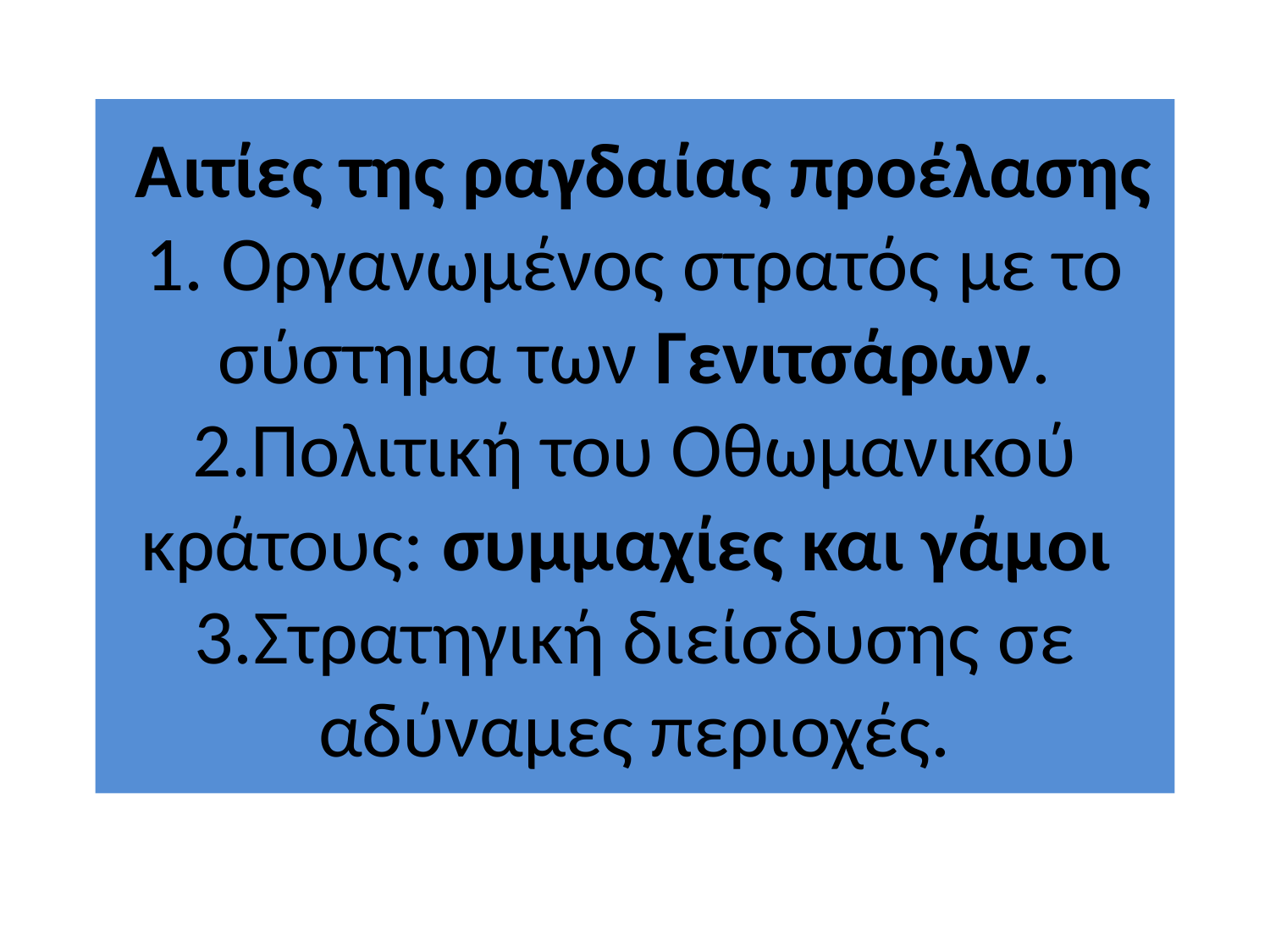

# Αιτίες της ραγδαίας προέλασης 1. Οργανωμένος στρατός με το σύστημα των Γενιτσάρων. 2.Πολιτική του Οθωμανικού κράτους: συμμαχίες και γάμοι 3.Στρατηγική διείσδυσης σε αδύναμες περιοχές.